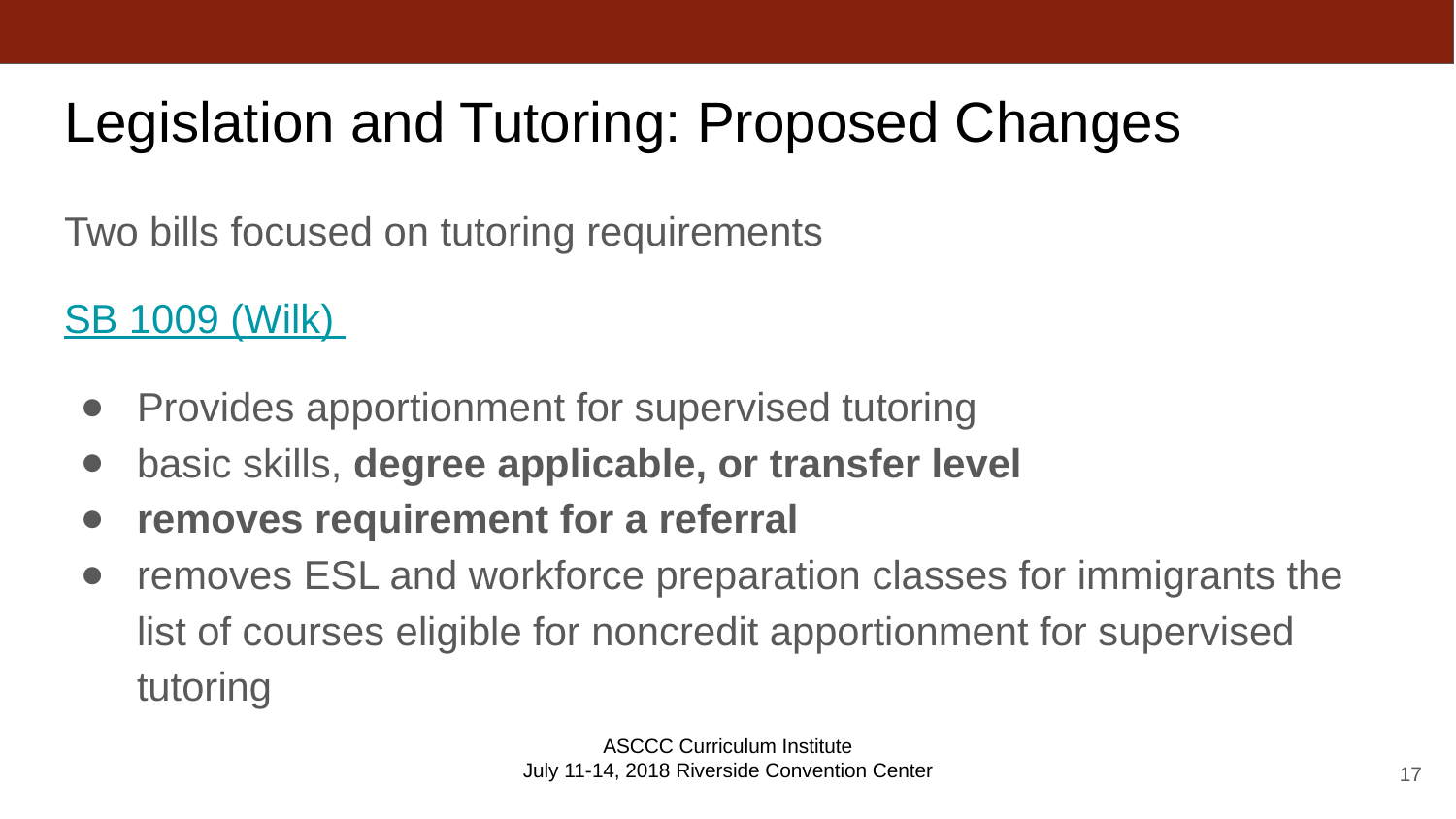

# Legislation and Tutoring: Proposed Changes
Two bills focused on tutoring requirements
SB 1009 (Wilk)
Provides apportionment for supervised tutoring
basic skills, degree applicable, or transfer level
removes requirement for a referral
removes ESL and workforce preparation classes for immigrants the list of courses eligible for noncredit apportionment for supervised tutoring
ASCCC Curriculum Institute
July 11-14, 2018 Riverside Convention Center
17